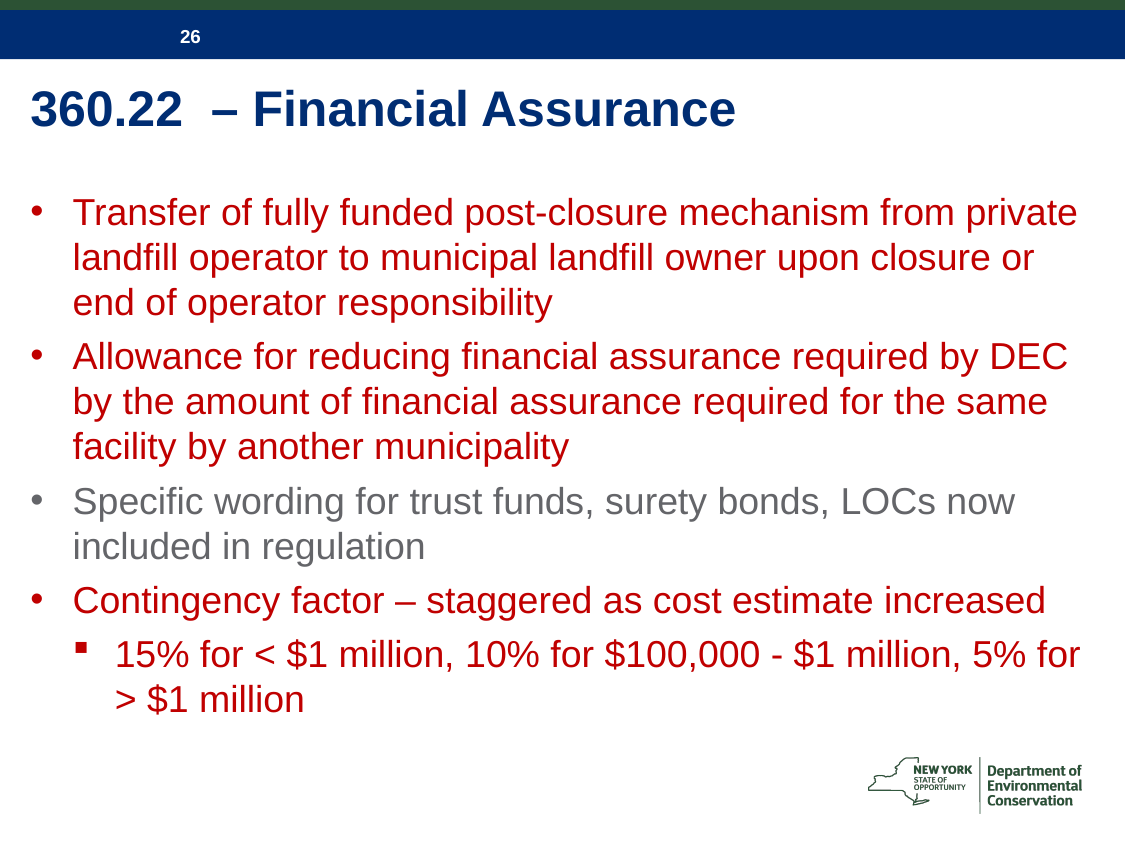

# 360.22  – Financial Assurance
Transfer of fully funded post-closure mechanism from private landfill operator to municipal landfill owner upon closure or end of operator responsibility
Allowance for reducing financial assurance required by DEC by the amount of financial assurance required for the same facility by another municipality
Specific wording for trust funds, surety bonds, LOCs now included in regulation
Contingency factor – staggered as cost estimate increased
15% for < $1 million, 10% for $100,000 - $1 million, 5% for > $1 million